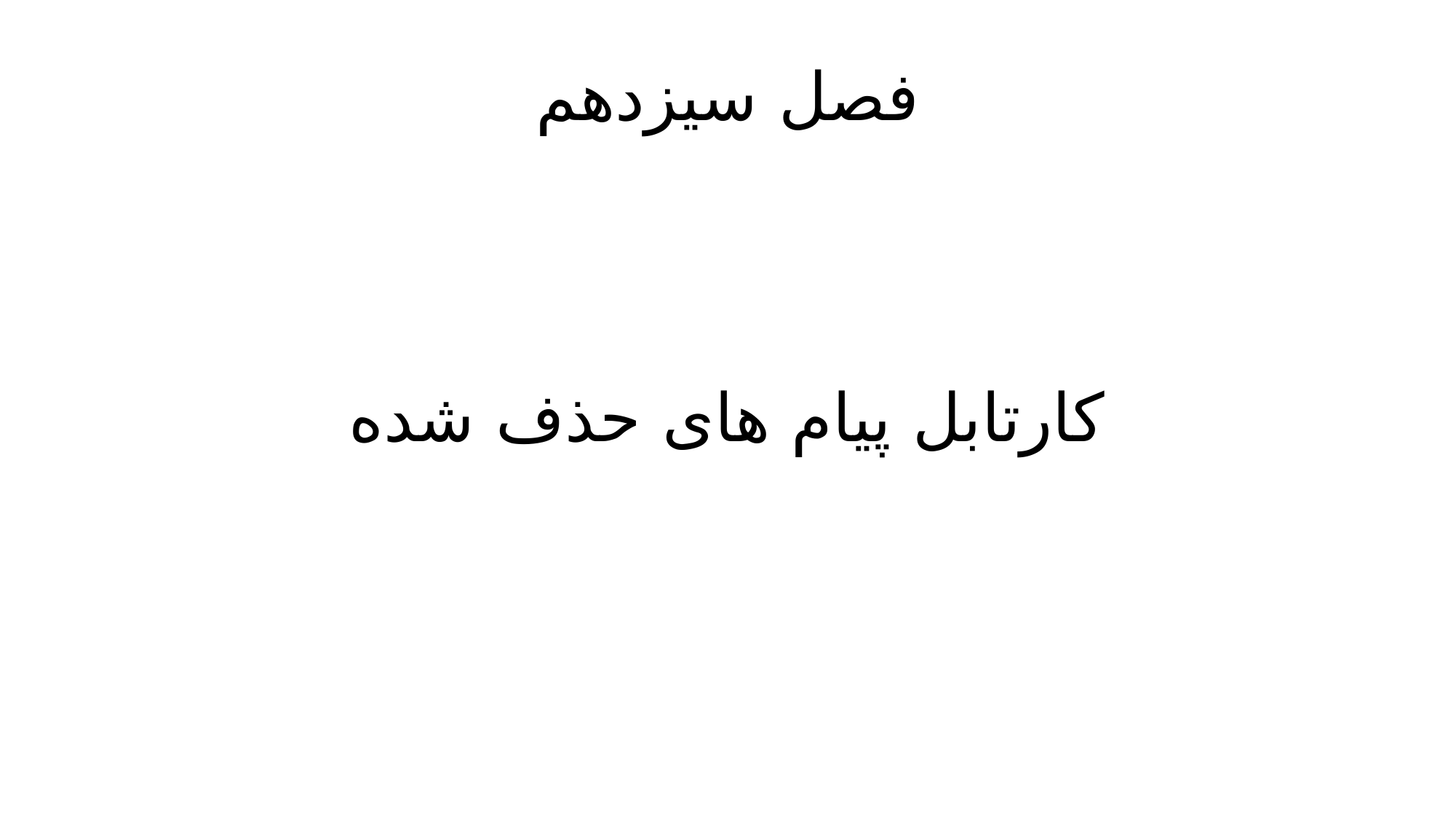

# فصل سیزدهم
کارتابل پیام های حذف شده